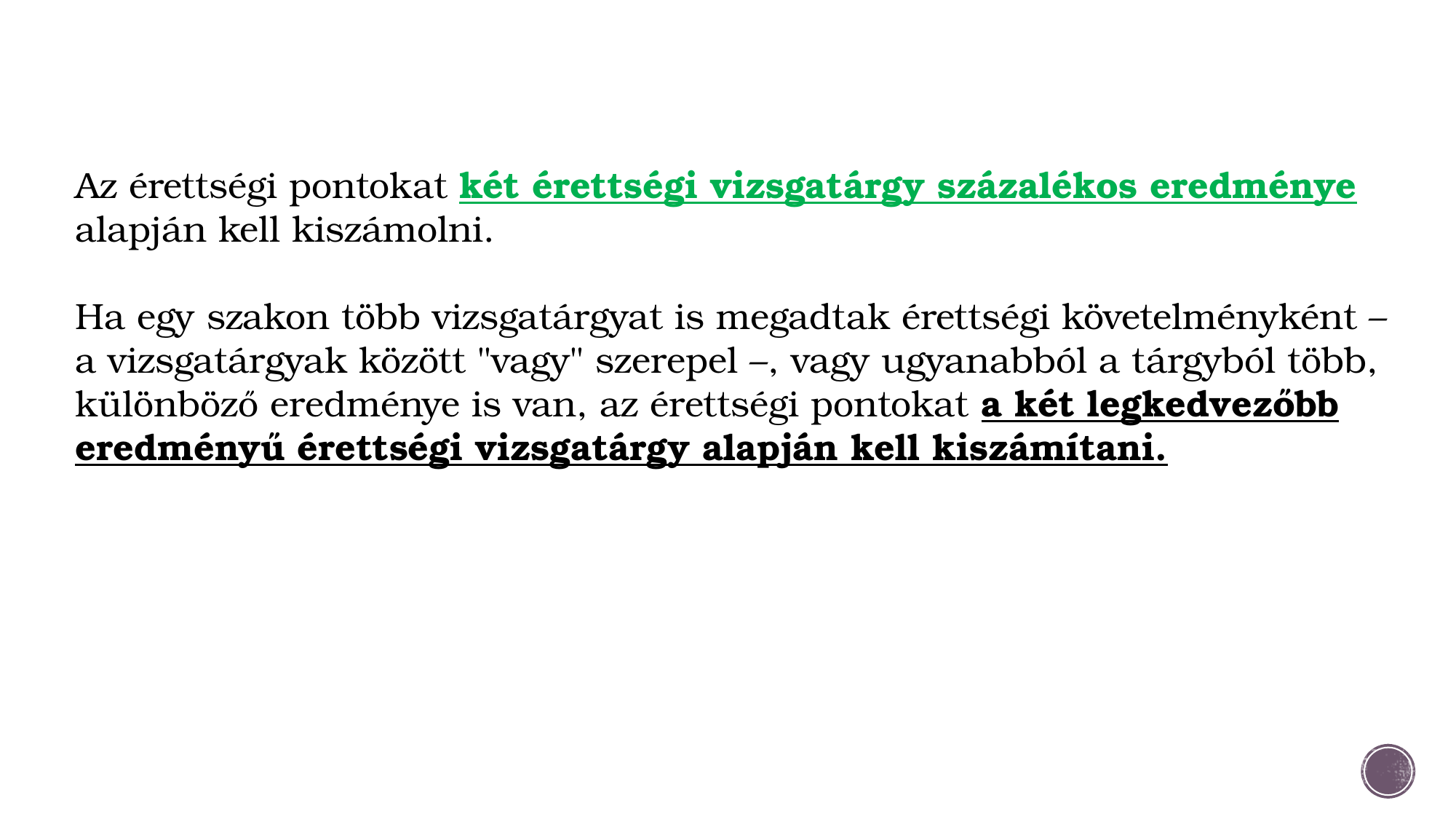

Az érettségi pontokat két érettségi vizsgatárgy százalékos eredménye alapján kell kiszámolni.

Ha egy szakon több vizsgatárgyat is megadtak érettségi követelményként – a vizsgatárgyak között "vagy" szerepel –, vagy ugyanabból a tárgyból több, különböző eredménye is van, az érettségi pontokat a két legkedvezőbb eredményű érettségi vizsgatárgy alapján kell kiszámítani.